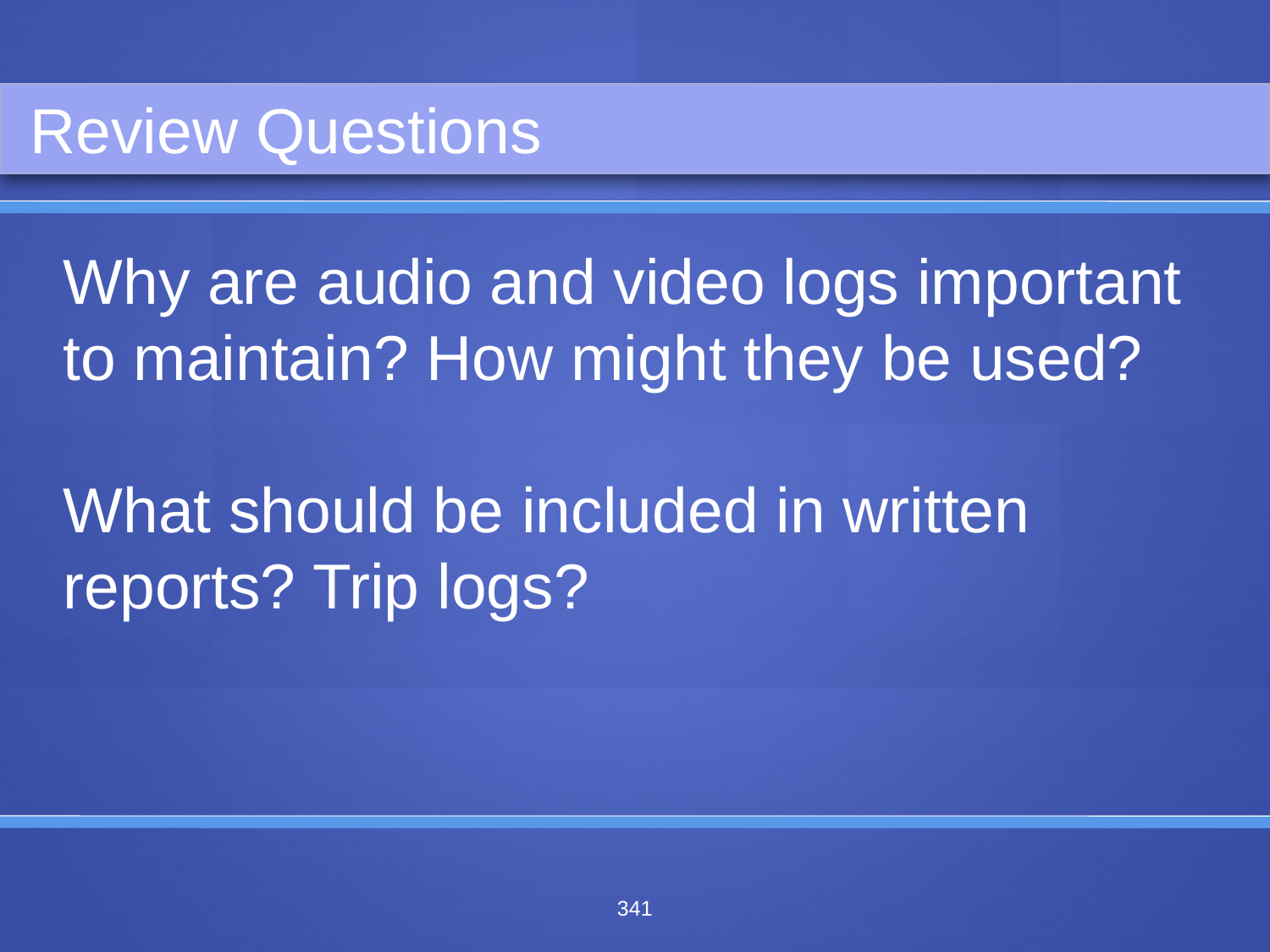

Review Questions
Why are audio and video logs important to maintain? How might they be used?

What should be included in written reports? Trip logs?

341